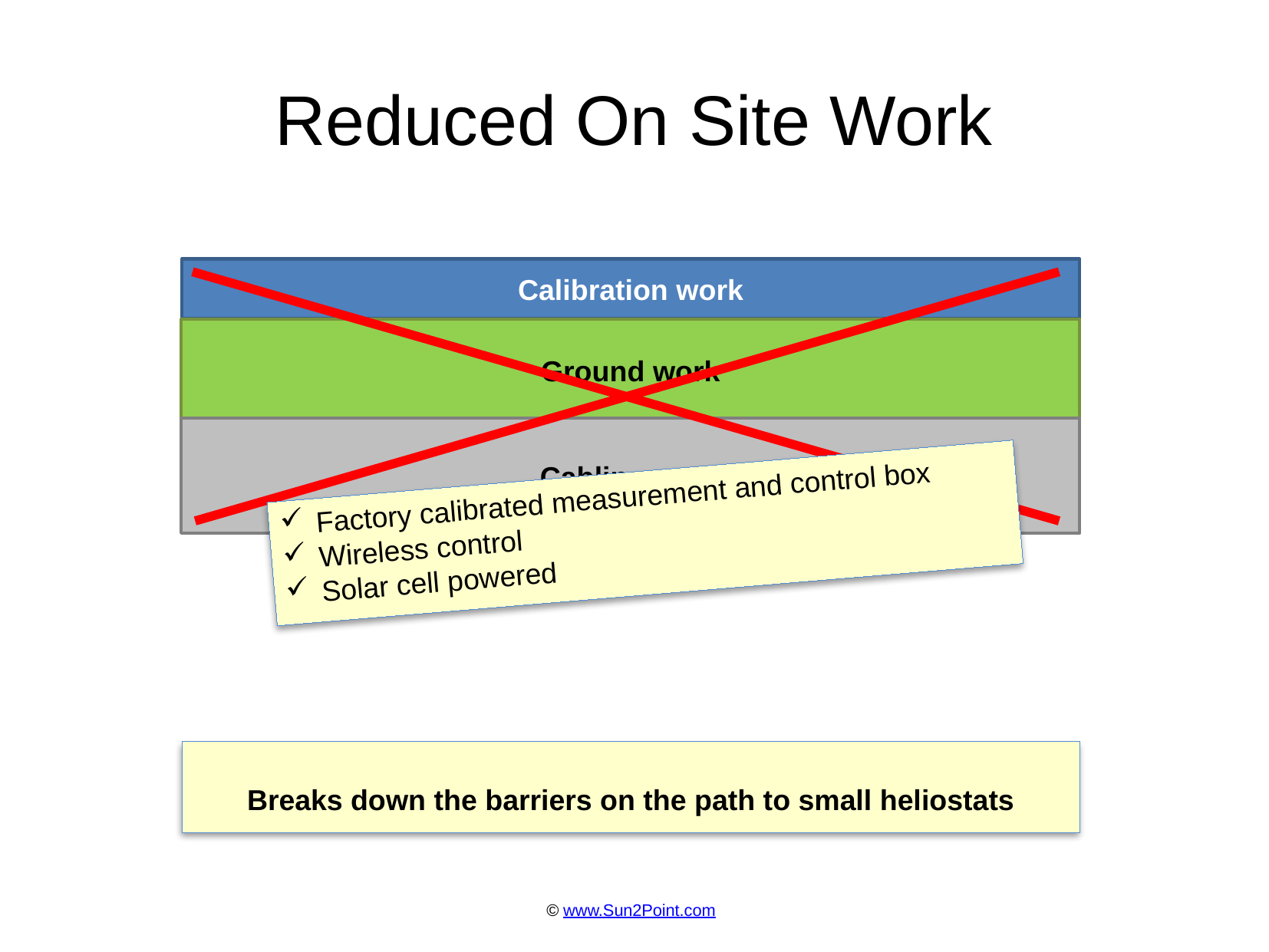

Reduced On Site Work
Calibration work

Ground work
Cabling work
Factory calibrated measurement and control box
Wireless control
Solar cell powered
Breaks down the barriers on the path to small heliostats
© www.Sun2Point.com